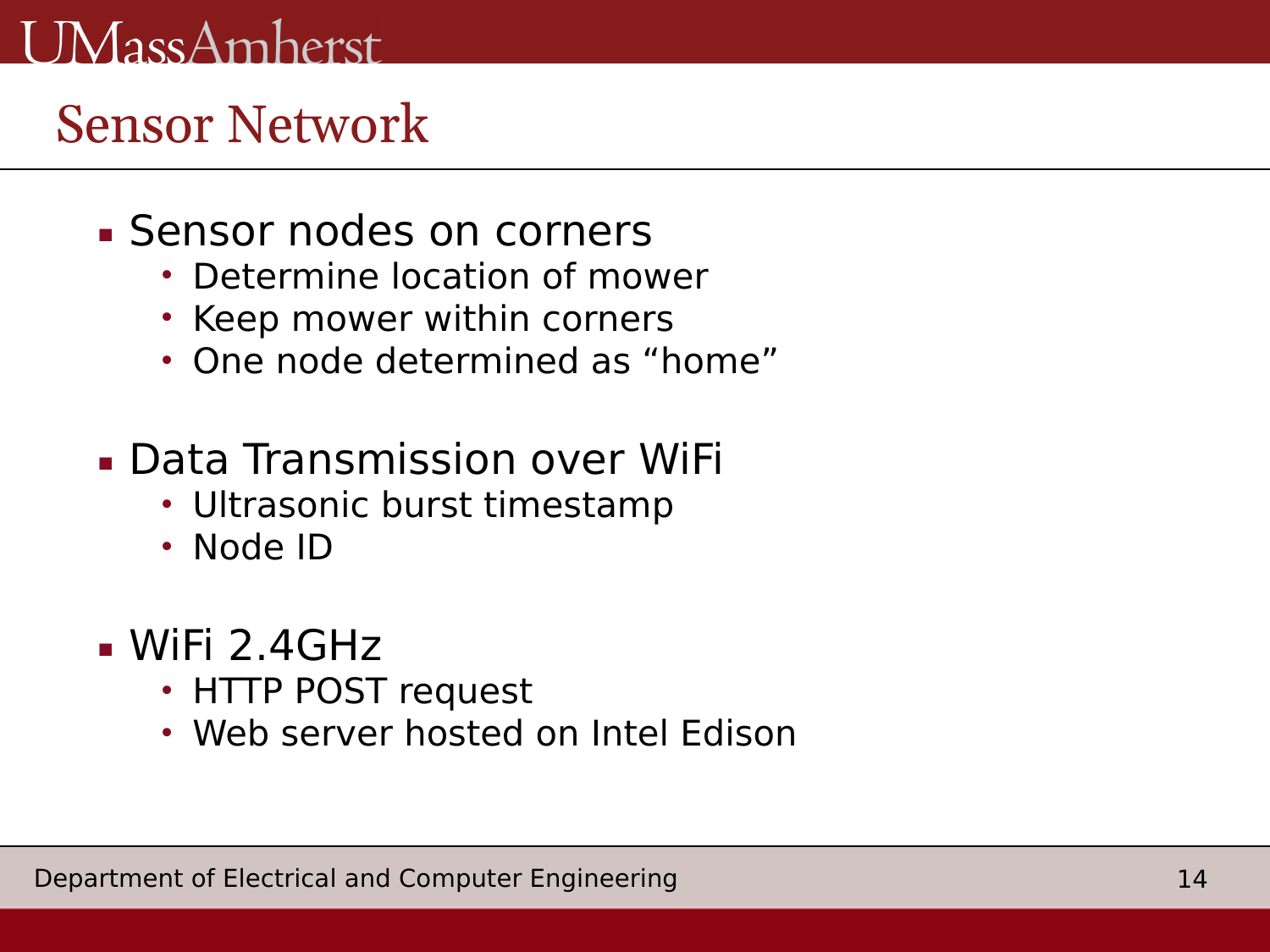

# Sensor Network
Sensor nodes on corners
Determine location of mower
Keep mower within corners
One node determined as “home”

Data Transmission over WiFi
Ultrasonic burst timestamp
Node ID

WiFi 2.4GHz
HTTP POST request
Web server hosted on Intel Edison